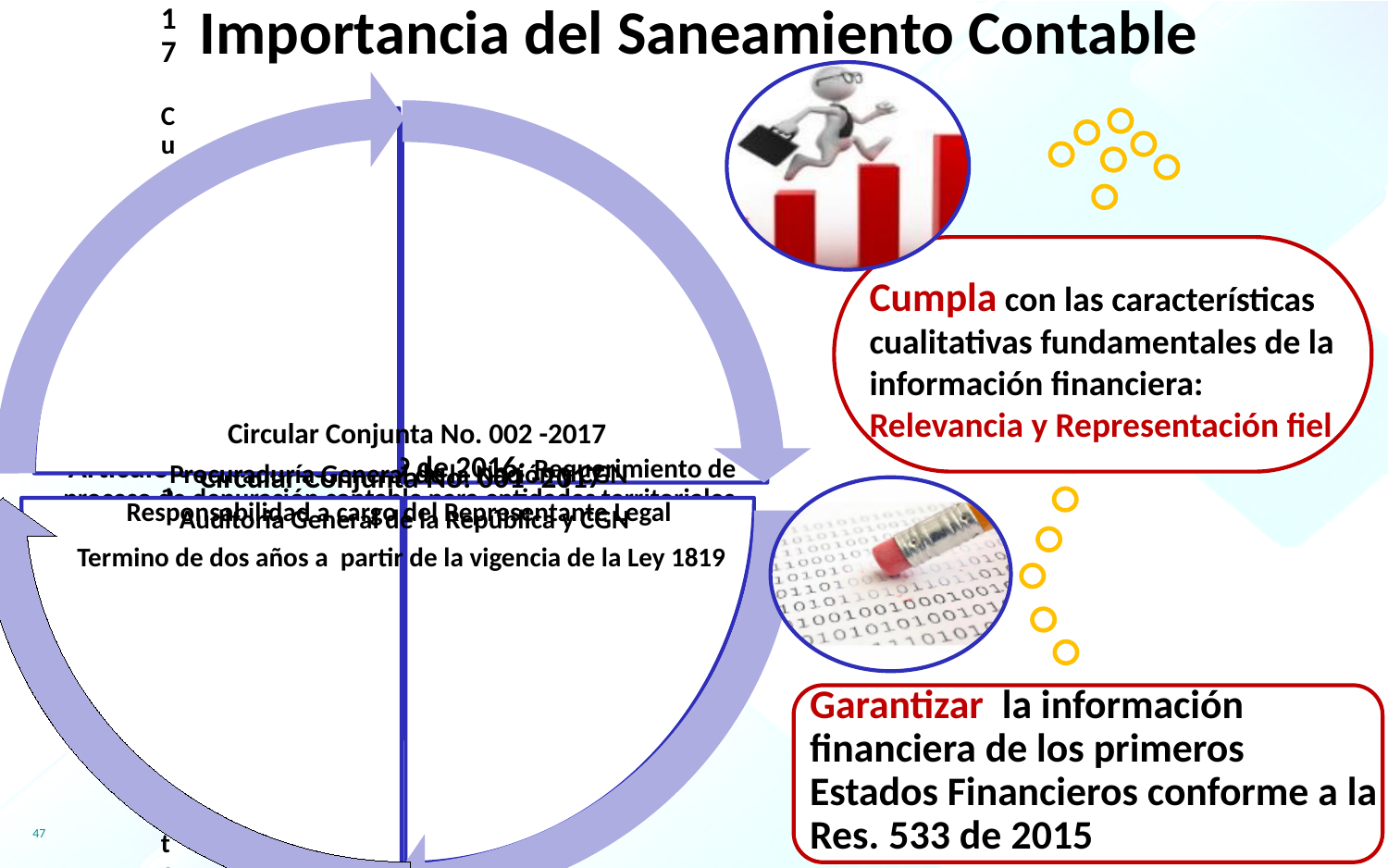

Importancia del Saneamiento Contable
Articulo 355 de la Ley 1819 de 2016: Requerimiento de proceso de depuración contable para entidades territoriales
Resolución  CGN 107 de 2017 Cumplimiento al saneamiento contable requerido en el Art. 355 Ley 1819 /2016

Circular Conjunta No. 001 -2017
 Auditoria General de la República y CGN
Termino de dos años a  partir de la vigencia de la Ley 1819
      Circular Conjunta No. 002 -2017
Procuraduría General de la Nación y CGN
Responsabilidad a cargo del Representante Legal

Cumpla con las características cualitativas fundamentales de la información financiera: Relevancia y Representación fiel

Garantizar  la información financiera de los primeros Estados Financieros conforme a la Res. 533 de 2015
47